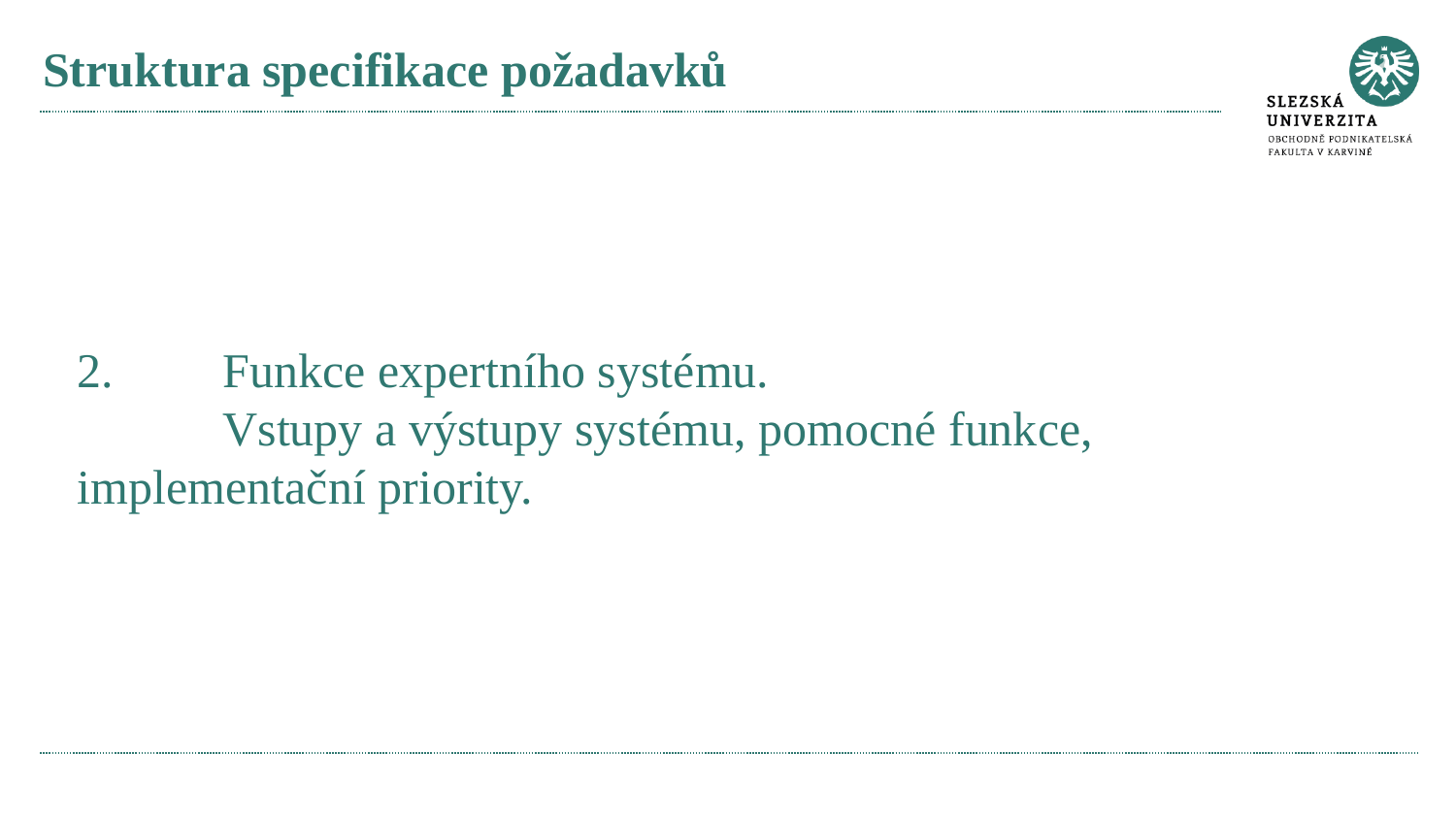

# Struktura specifikace požadavků
2.	Funkce expertního systému.
	Vstupy a výstupy systému, pomocné funkce, implementační priority.